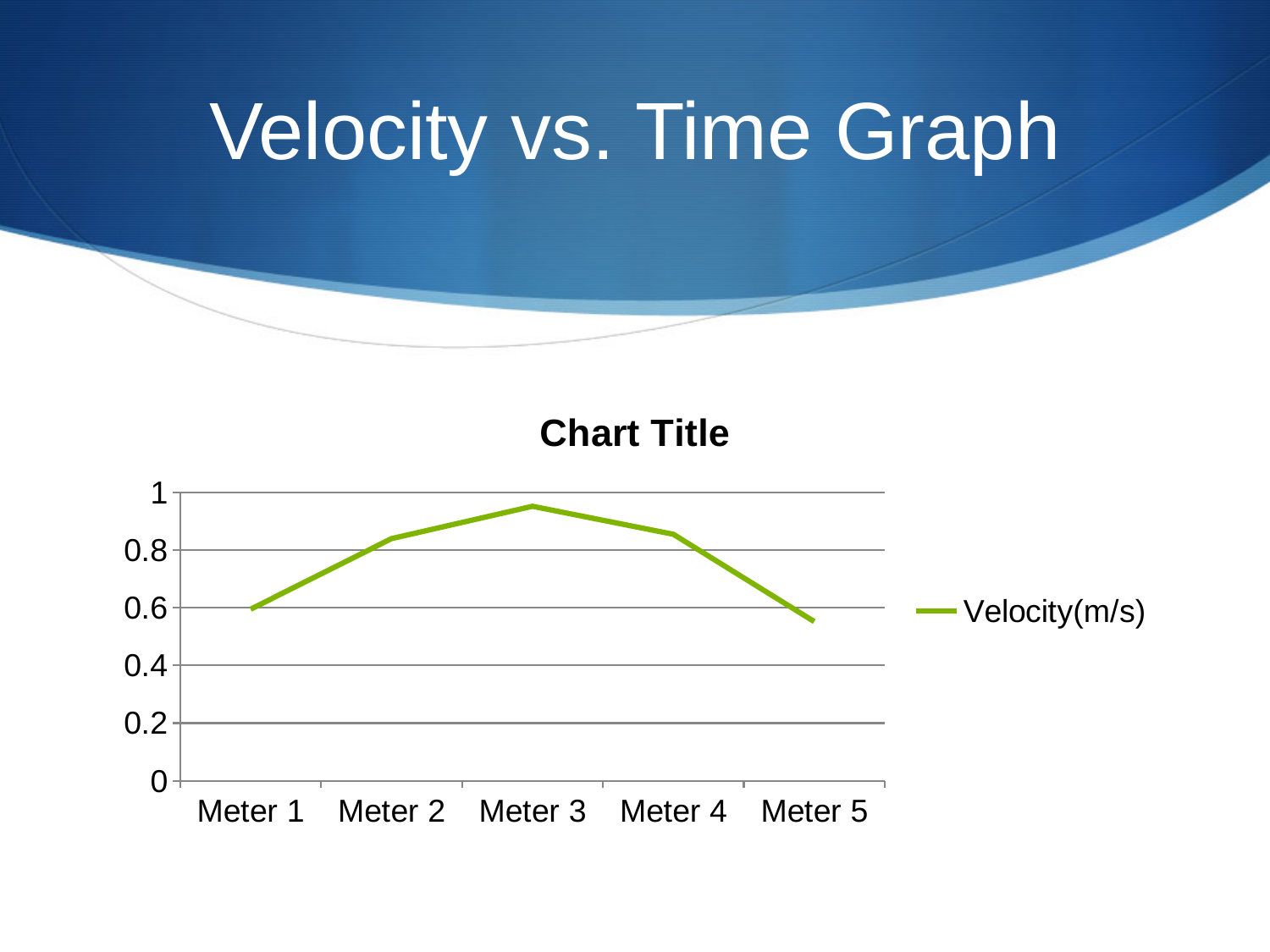

# Velocity vs. Time Graph

[unsupported chart]